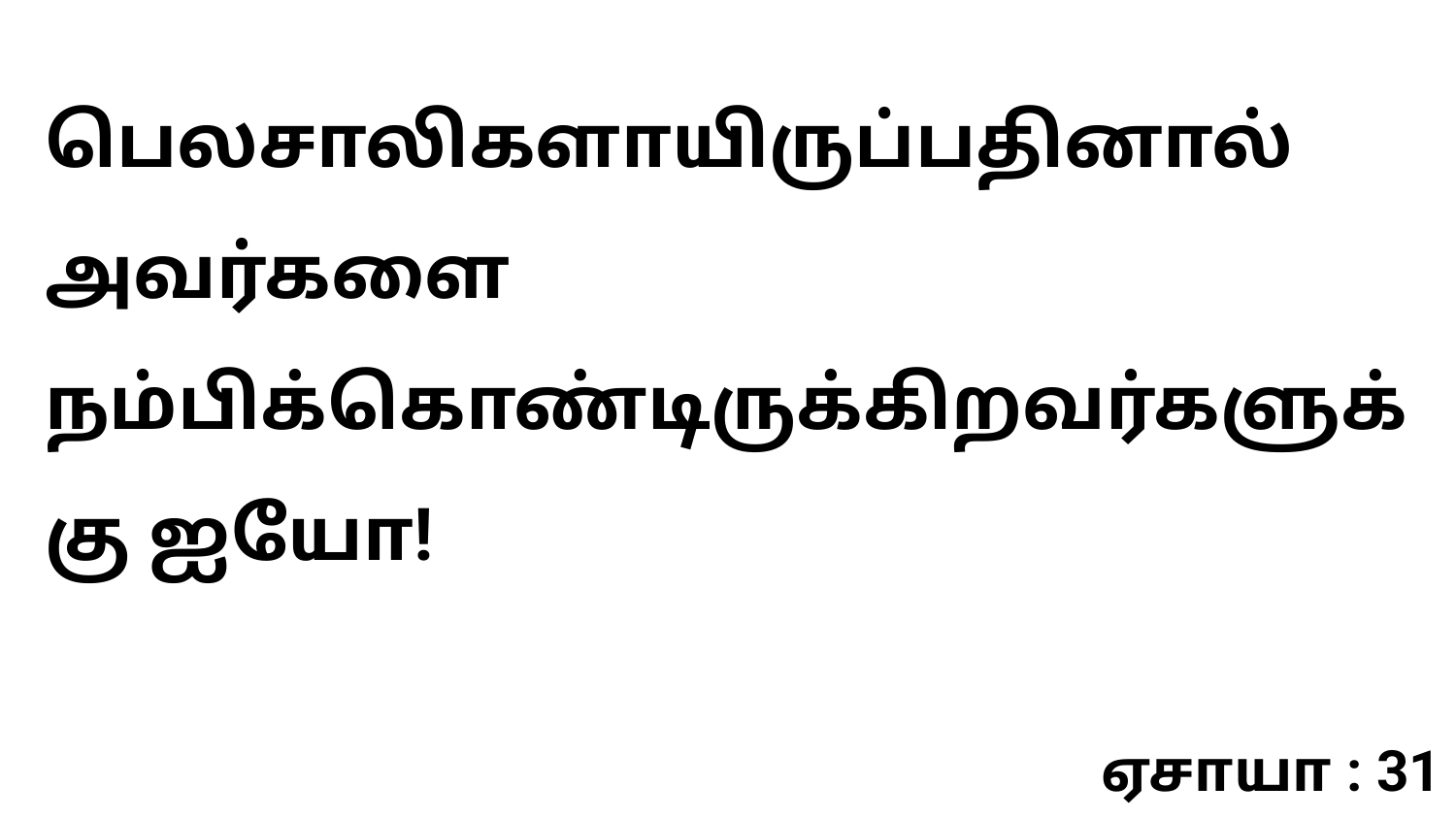

பெலசாலிகளாயிருப்பதினால் அவர்களை நம்பிக்கொண்டிருக்கிறவர்களுக்கு ஐயோ!
ஏசாயா : 31